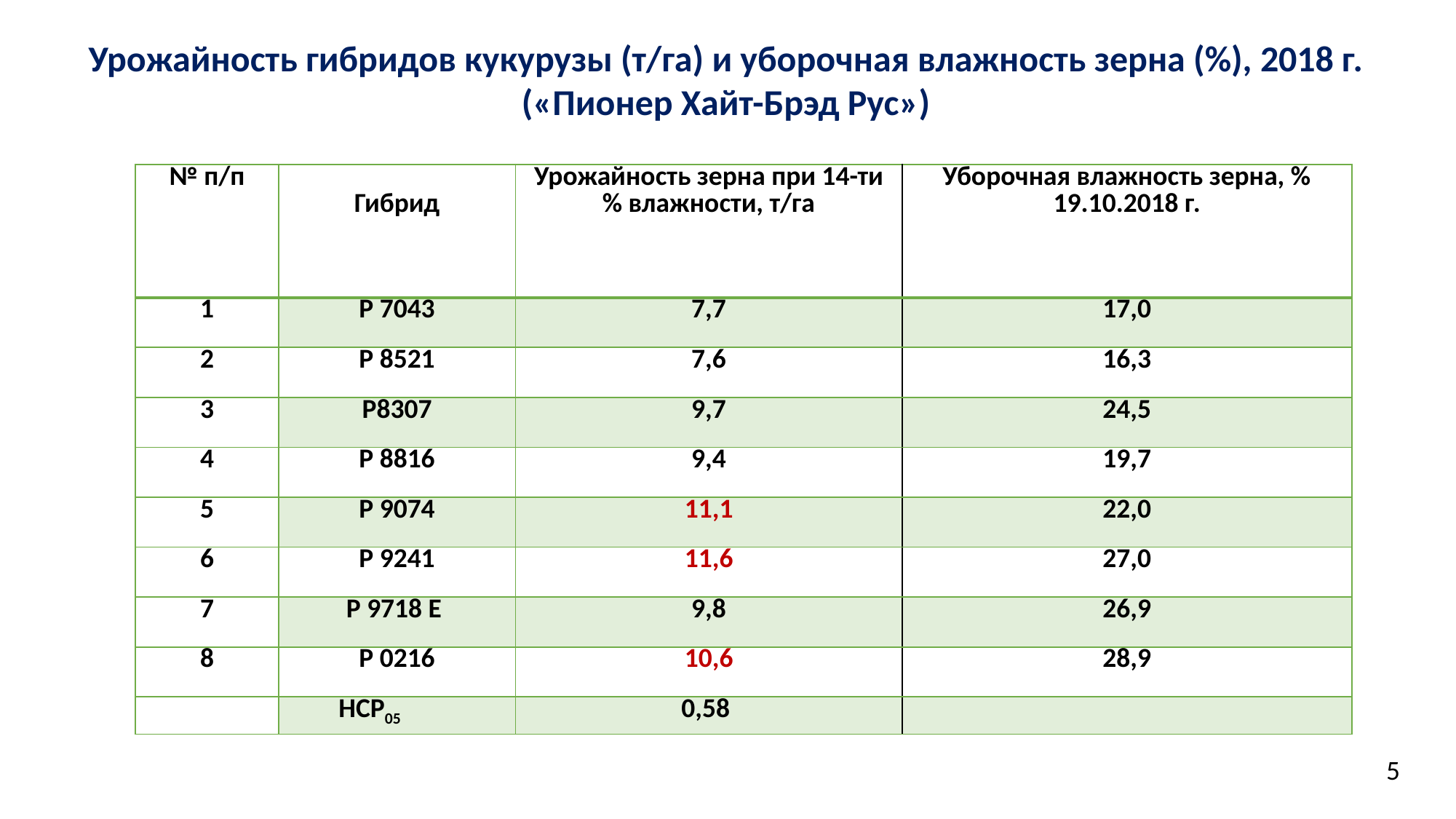

Урожайность гибридов кукурузы (т/га) и уборочная влажность зерна (%), 2018 г.
(«Пионер Хайт-Брэд Рус»)
| № п/п | Гибрид | Урожайность зерна при 14-ти % влажности, т/га | Уборочная влажность зерна, % 19.10.2018 г. |
| --- | --- | --- | --- |
| 1 | Р 7043 | 7,7 | 17,0 |
| 2 | Р 8521 | 7,6 | 16,3 |
| 3 | Р8307 | 9,7 | 24,5 |
| 4 | Р 8816 | 9,4 | 19,7 |
| 5 | Р 9074 | 11,1 | 22,0 |
| 6 | Р 9241 | 11,6 | 27,0 |
| 7 | Р 9718 Е | 9,8 | 26,9 |
| 8 | Р 0216 | 10,6 | 28,9 |
|  | НСР05 | 0,58 |  |
5